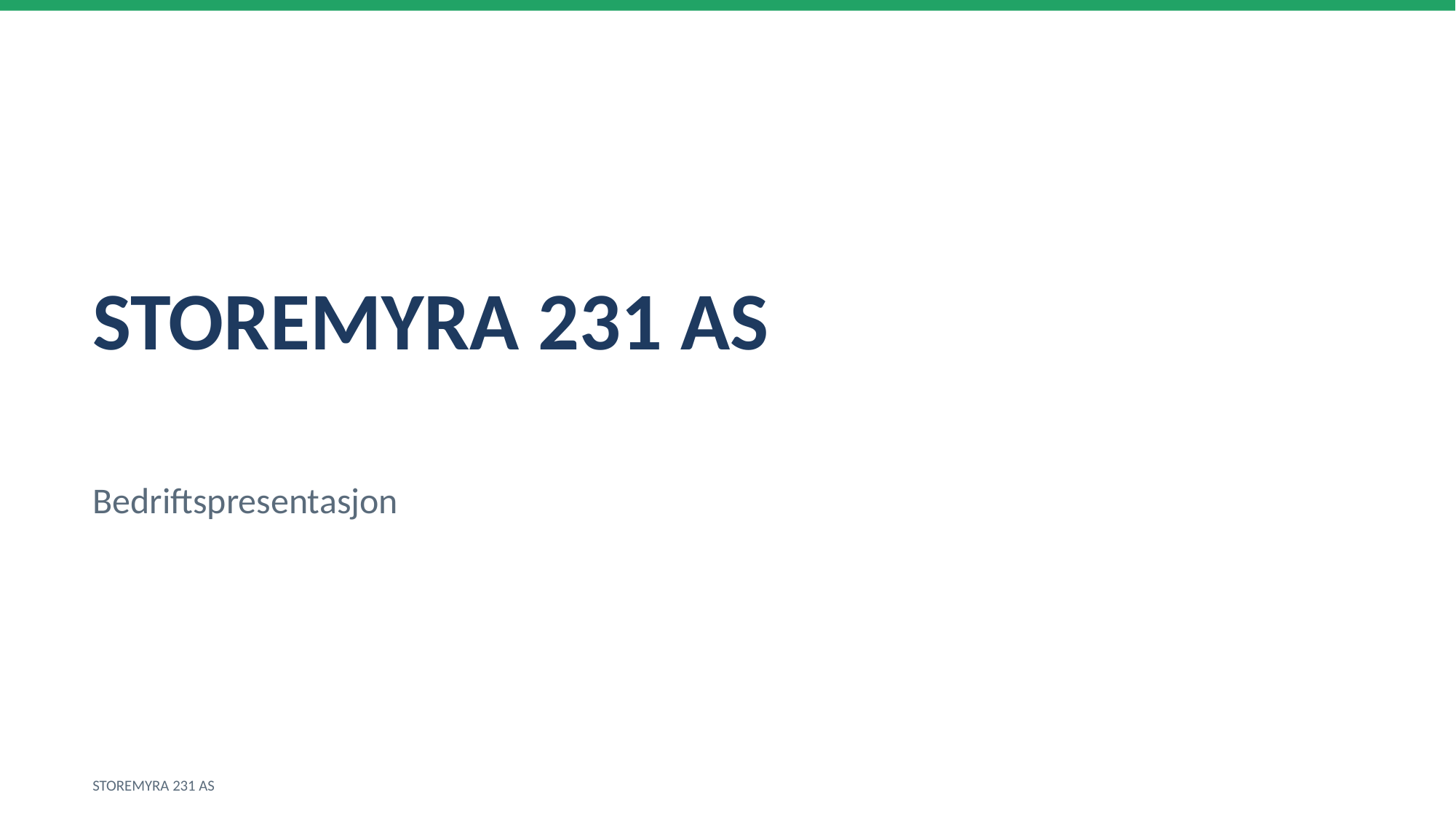

STOREMYRA 231 AS
Bedriftspresentasjon
STOREMYRA 231 AS